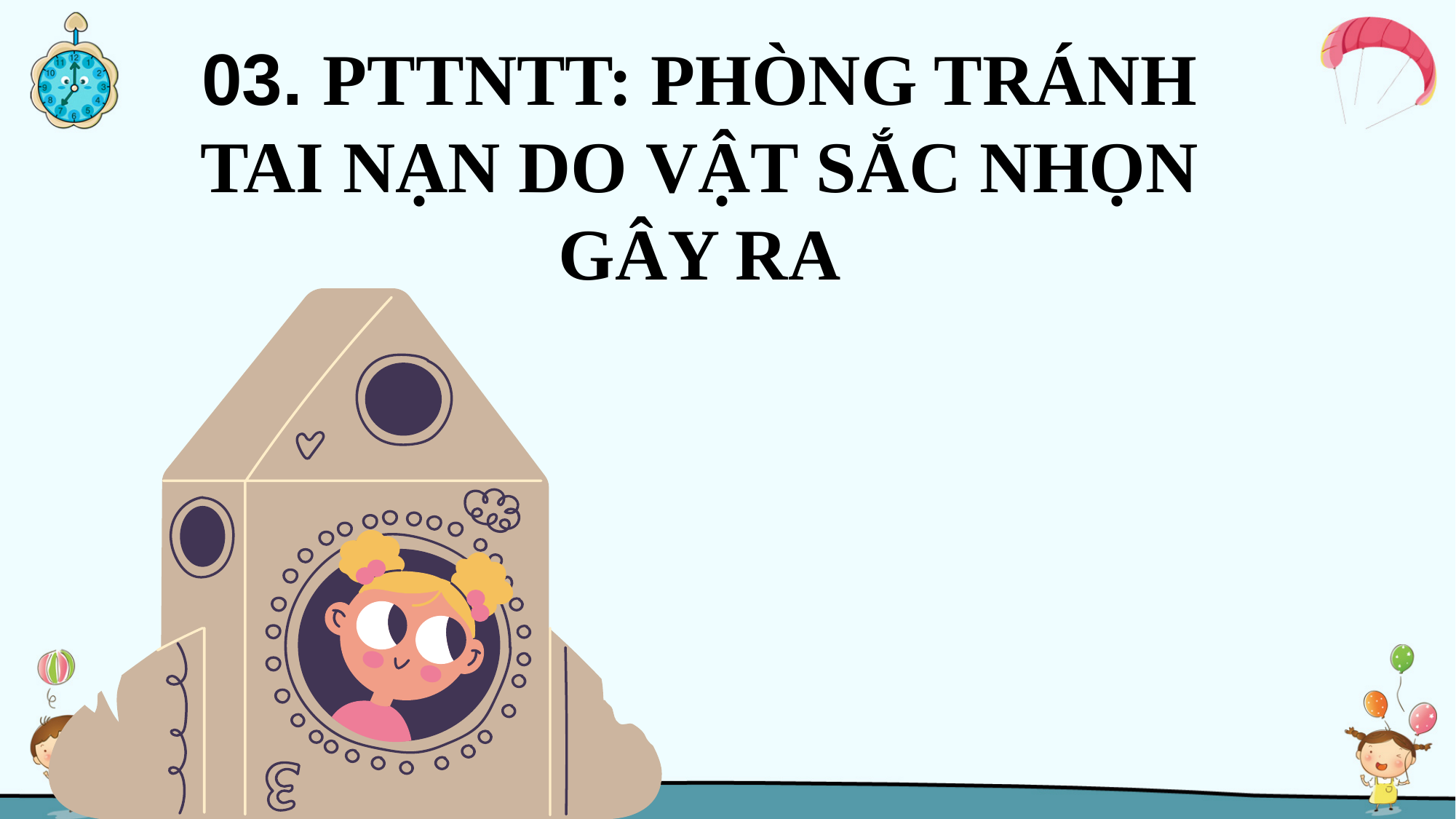

# 03. PTTNTT: PHÒNG TRÁNH TAI NẠN DO VẬT SẮC NHỌN GÂY RA